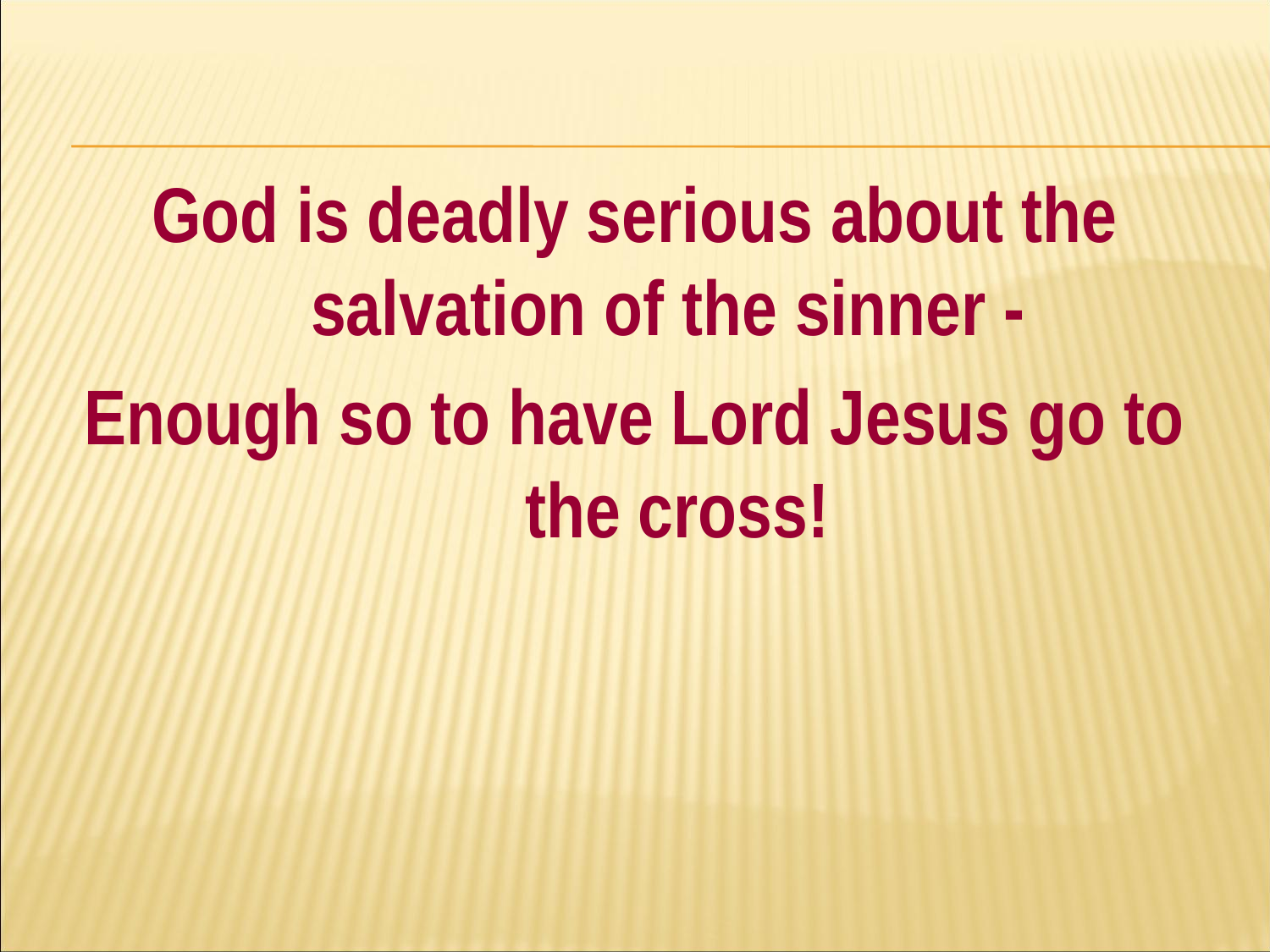

#
God is deadly serious about the salvation of the sinner -
Enough so to have Lord Jesus go to the cross!